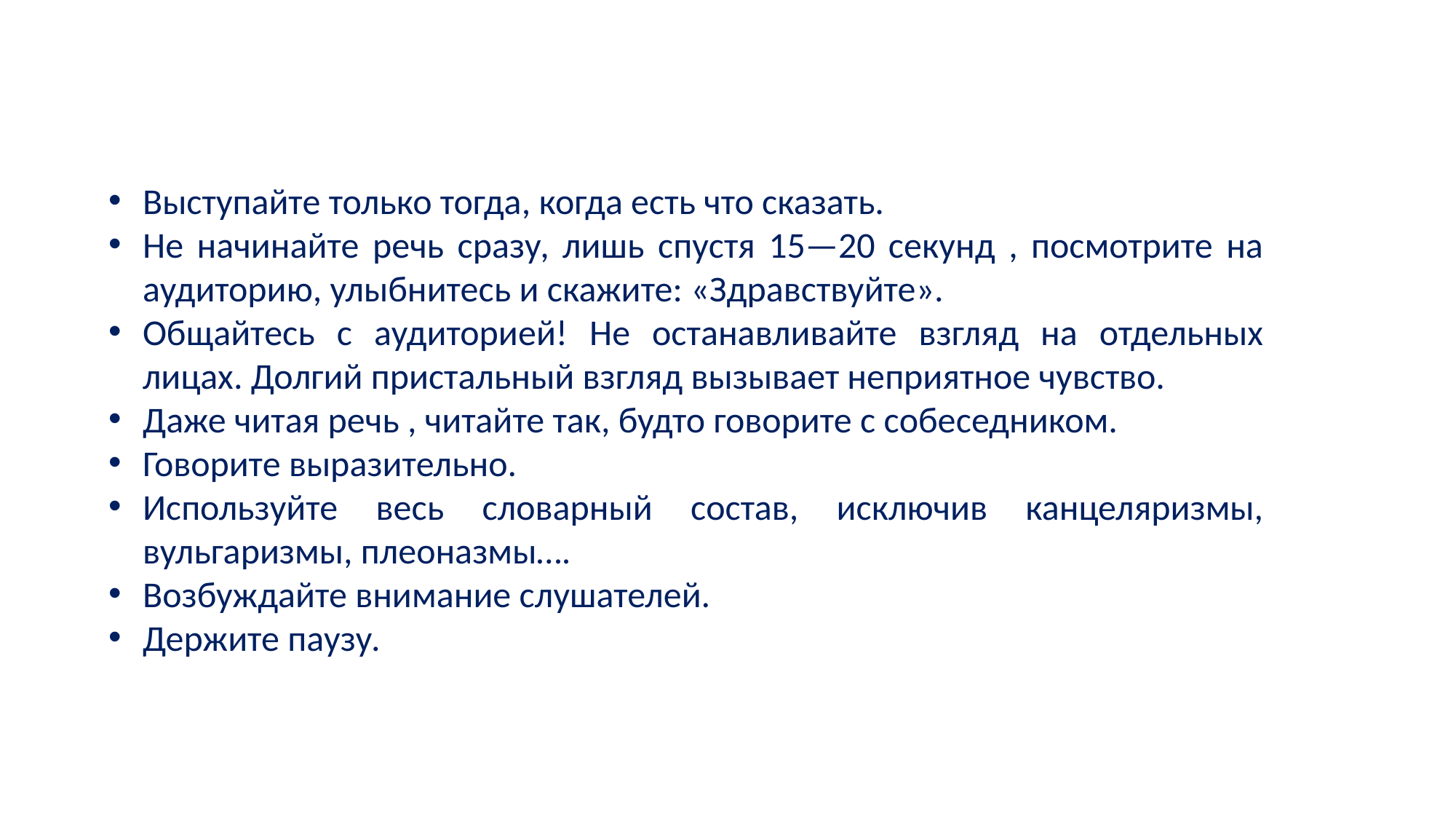

Выступайте только тогда, когда есть что сказать.
Не начинайте речь сразу, лишь спустя 15—20 секунд , посмотрите на аудиторию, улыбнитесь и скажите: «Здравствуйте».
Общайтесь с аудиторией! Не останавливайте взгляд на отдельных лицах. Долгий пристальный взгляд вызывает неприятное чувство.
Даже читая речь , читайте так, будто говорите с собеседником.
Говорите выразительно.
Используйте весь словарный состав, исключив канцеляризмы, вульгаризмы, плеоназмы….
Возбуждайте внимание слушателей.
Держите паузу.